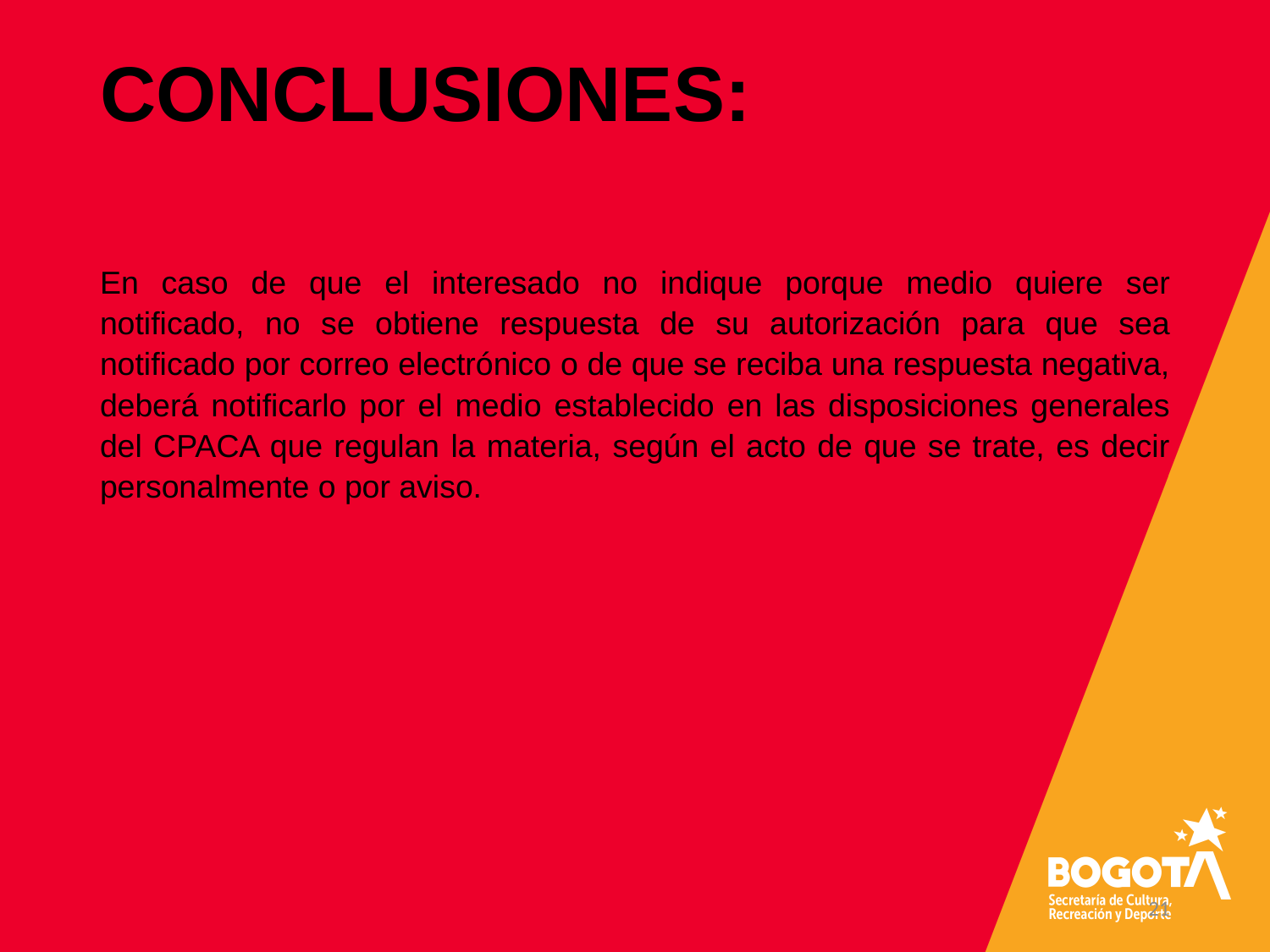

# CONCLUSIONES:
En caso de que el interesado no indique porque medio quiere ser notificado, no se obtiene respuesta de su autorización para que sea notificado por correo electrónico o de que se reciba una respuesta negativa, deberá notificarlo por el medio establecido en las disposiciones generales del CPACA que regulan la materia, según el acto de que se trate, es decir personalmente o por aviso.

21